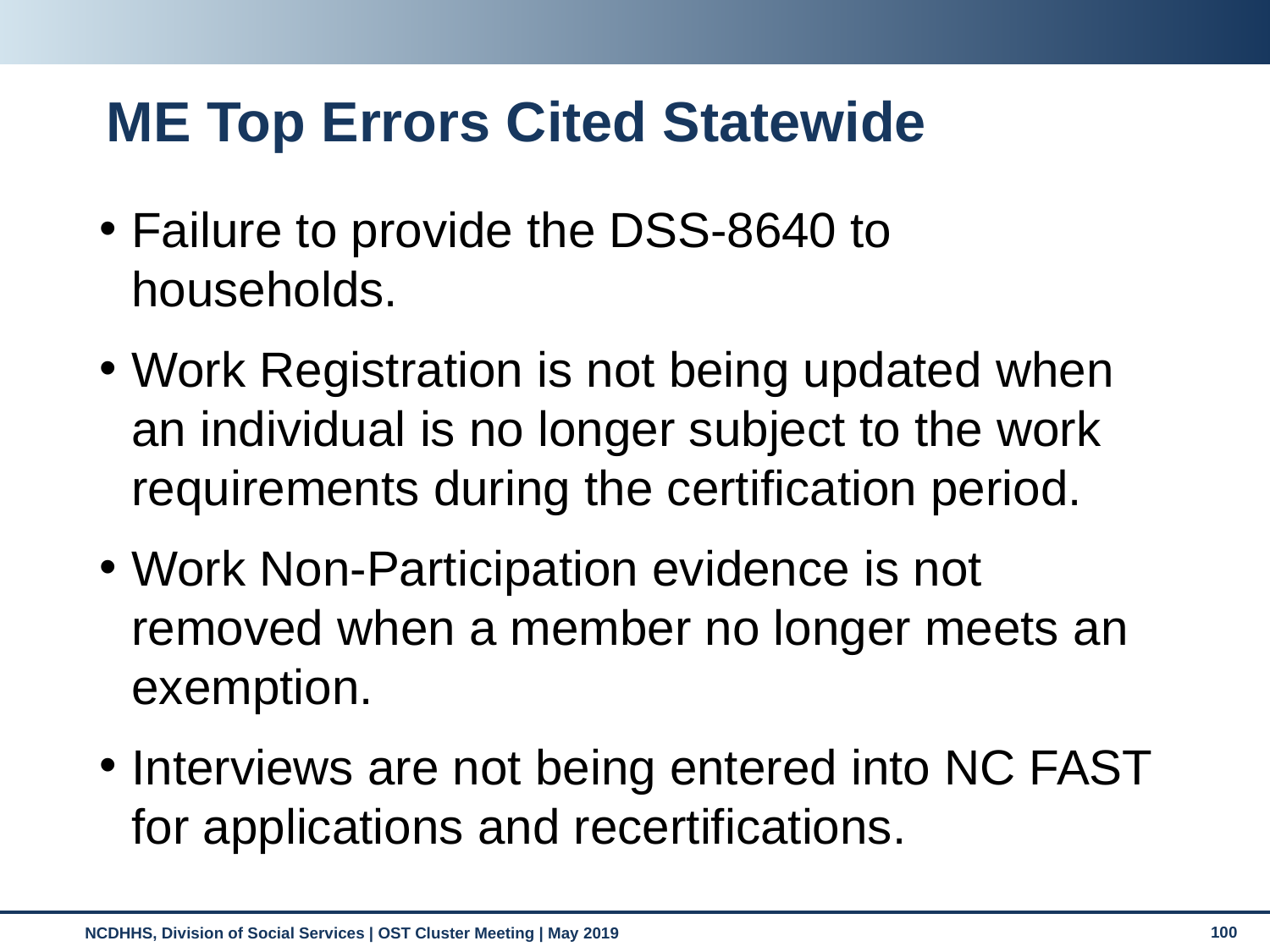

# ME Top Errors Cited Statewide
Failure to provide the DSS-8640 to households.
Work Registration is not being updated when an individual is no longer subject to the work requirements during the certification period.
Work Non-Participation evidence is not removed when a member no longer meets an exemption.
Interviews are not being entered into NC FAST for applications and recertifications.